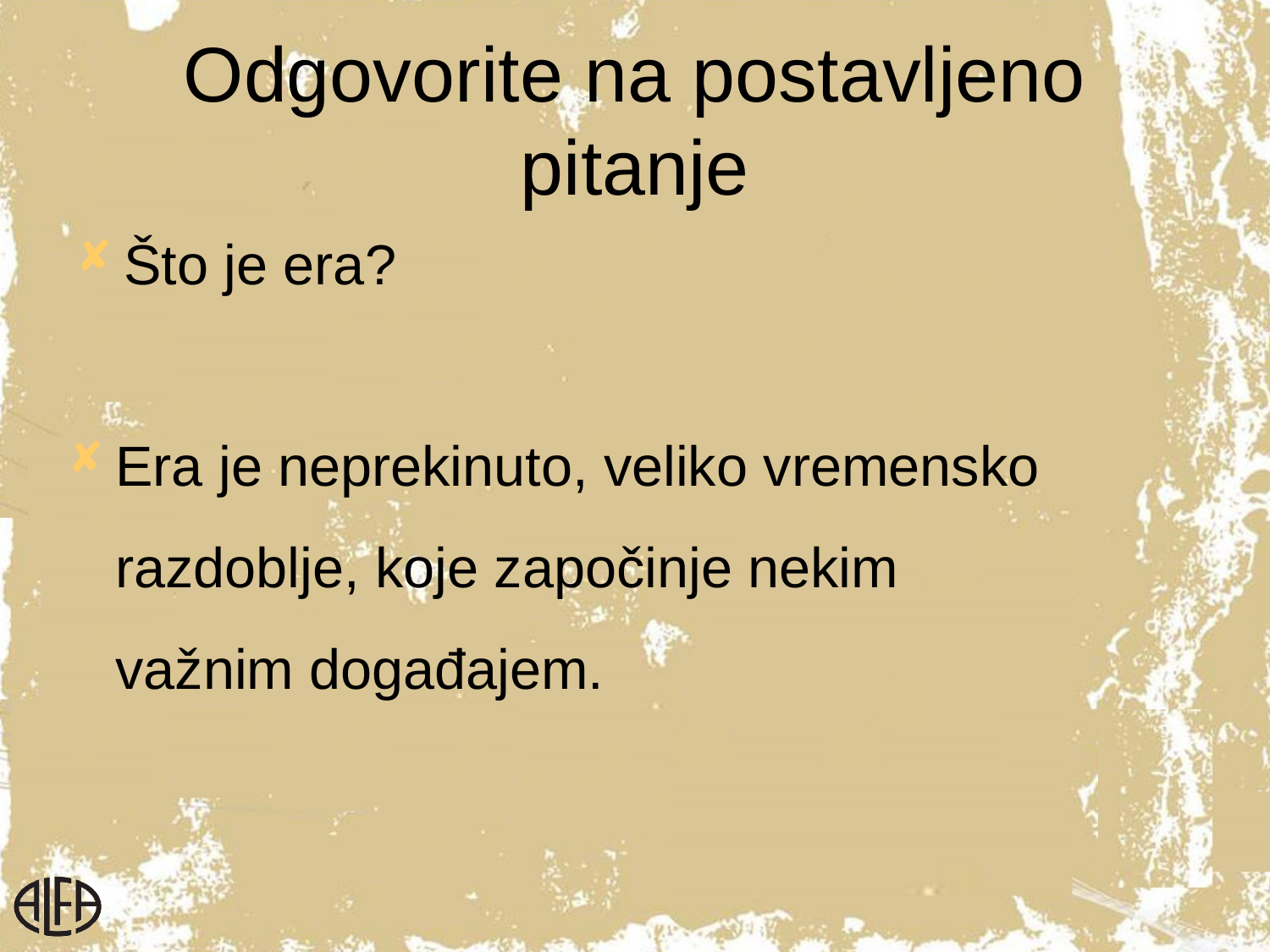

# Odgovorite na postavljeno pitanje
Što je era?
Era je neprekinuto, veliko vremensko razdoblje, koje započinje nekim važnim događajem.